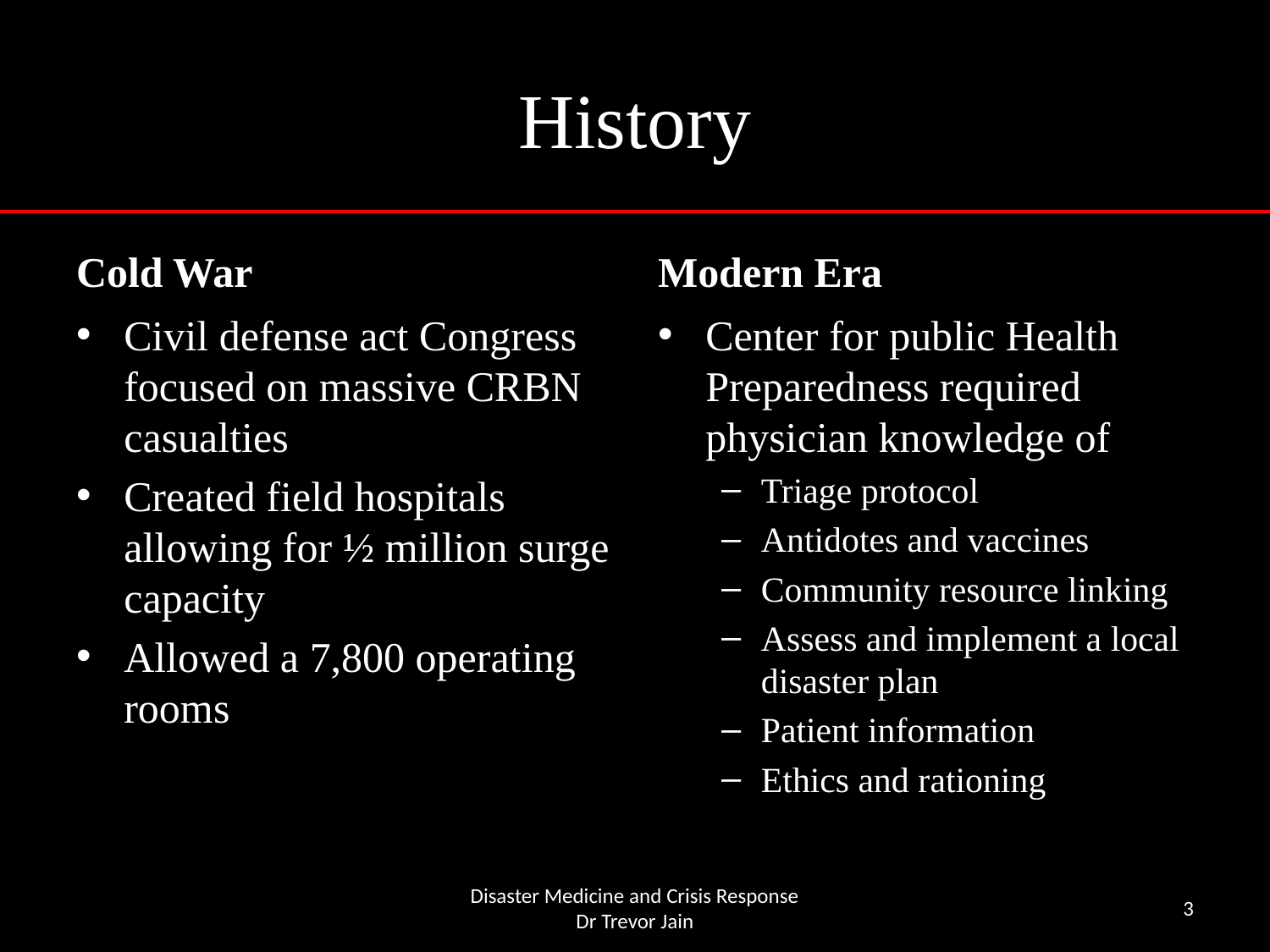

# History
Cold War
Modern Era
Civil defense act Congress focused on massive CRBN casualties
Created field hospitals allowing for ½ million surge capacity
Allowed a 7,800 operating rooms

Center for public Health Preparedness required physician knowledge of
Triage protocol
Antidotes and vaccines
Community resource linking
Assess and implement a local disaster plan
Patient information
Ethics and rationing
Disaster Medicine and Crisis Response
Dr Trevor Jain
3